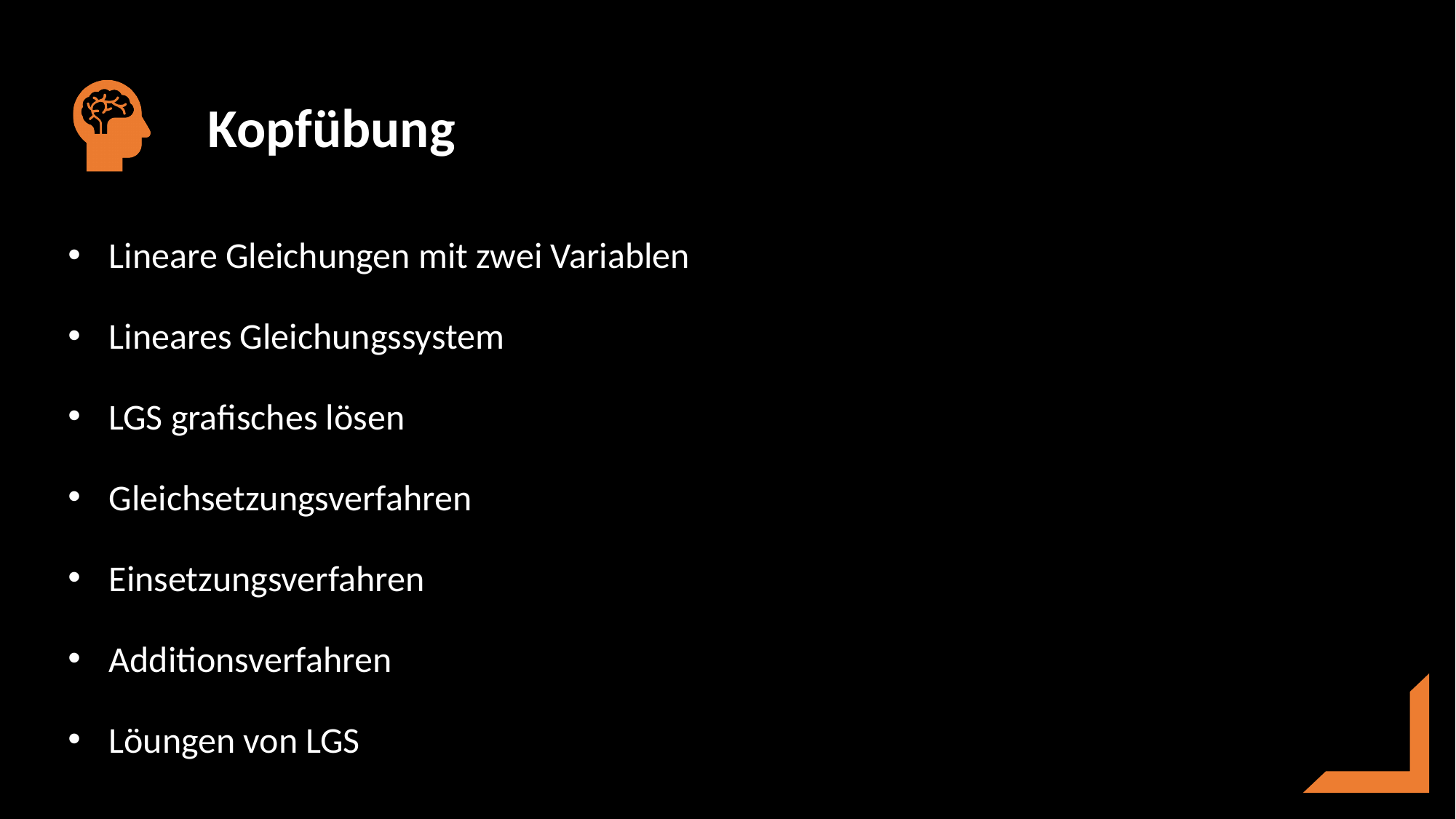

Lineare Gleichungen mit zwei Variablen
Lineares Gleichungssystem
LGS grafisches lösen
Gleichsetzungsverfahren
Einsetzungsverfahren
Additionsverfahren
Löungen von LGS